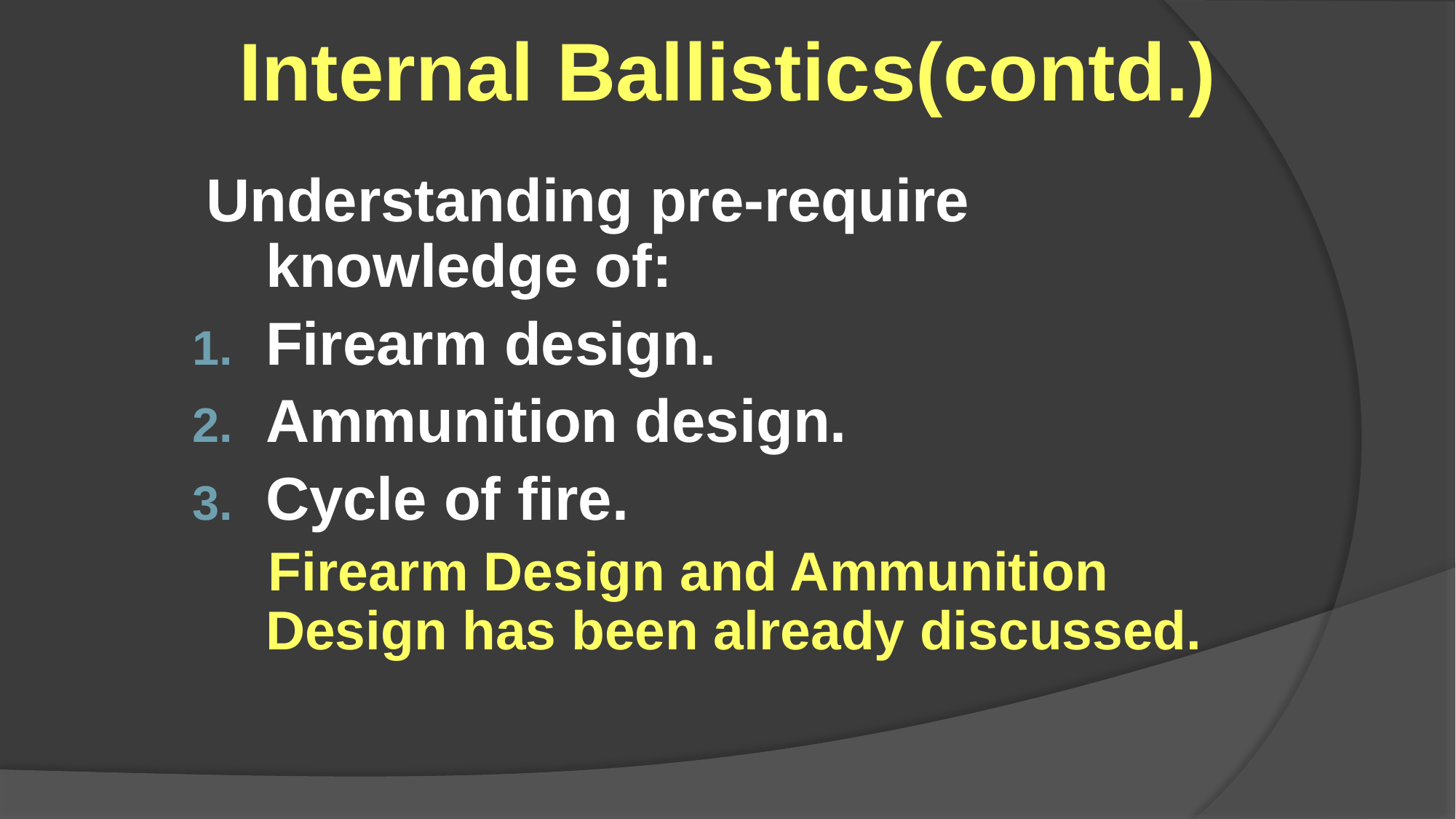

# Internal Ballistics(contd.)
 Understanding pre-require knowledge of:
Firearm design.
Ammunition design.
Cycle of fire.
     Firearm Design and Ammunition Design has been already discussed.